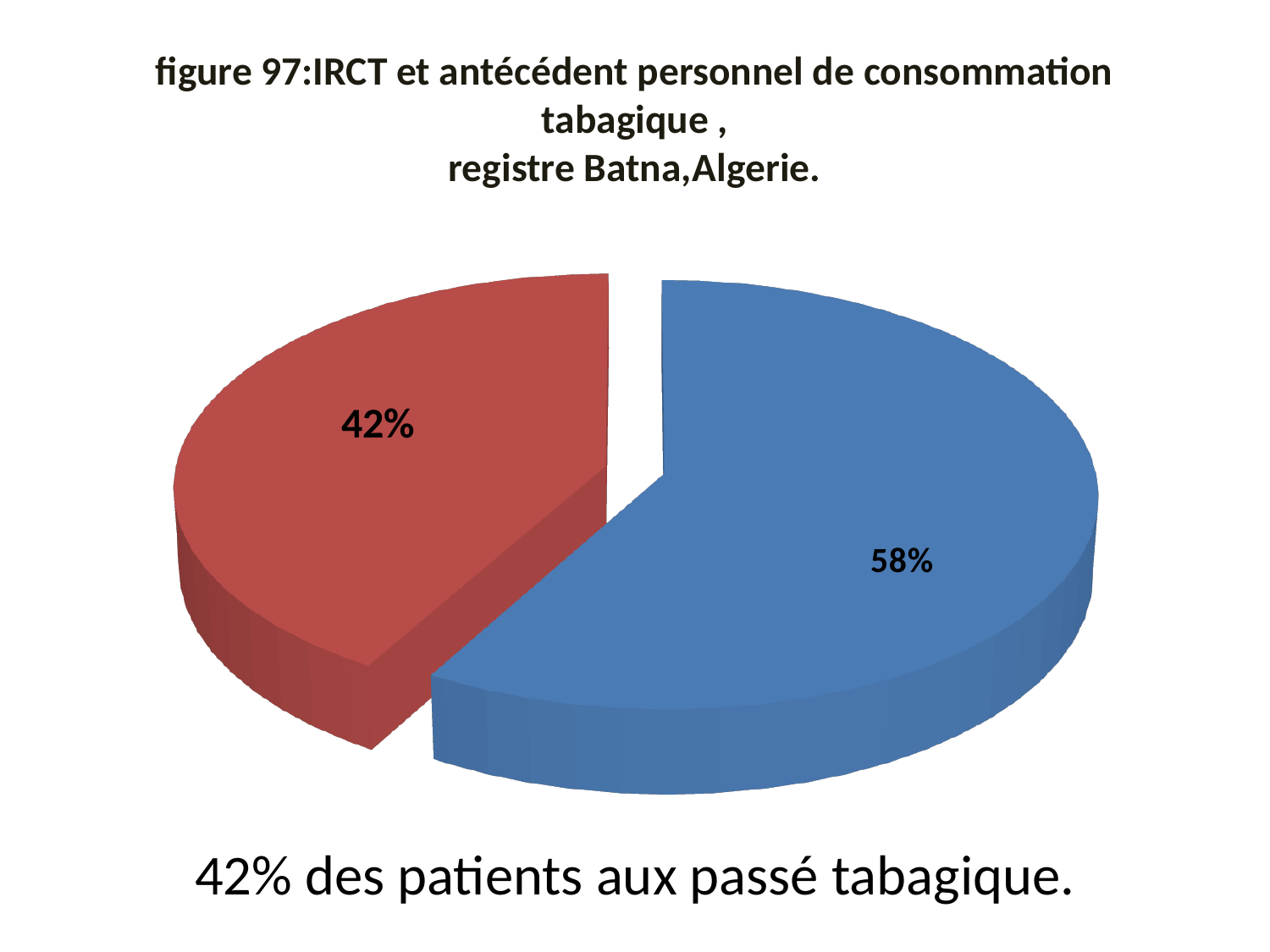

# figure 97:IRCT et antécédent personnel de consommation tabagique ,
registre Batna,Algerie.

[unsupported chart]

42% des patients aux passé tabagique.